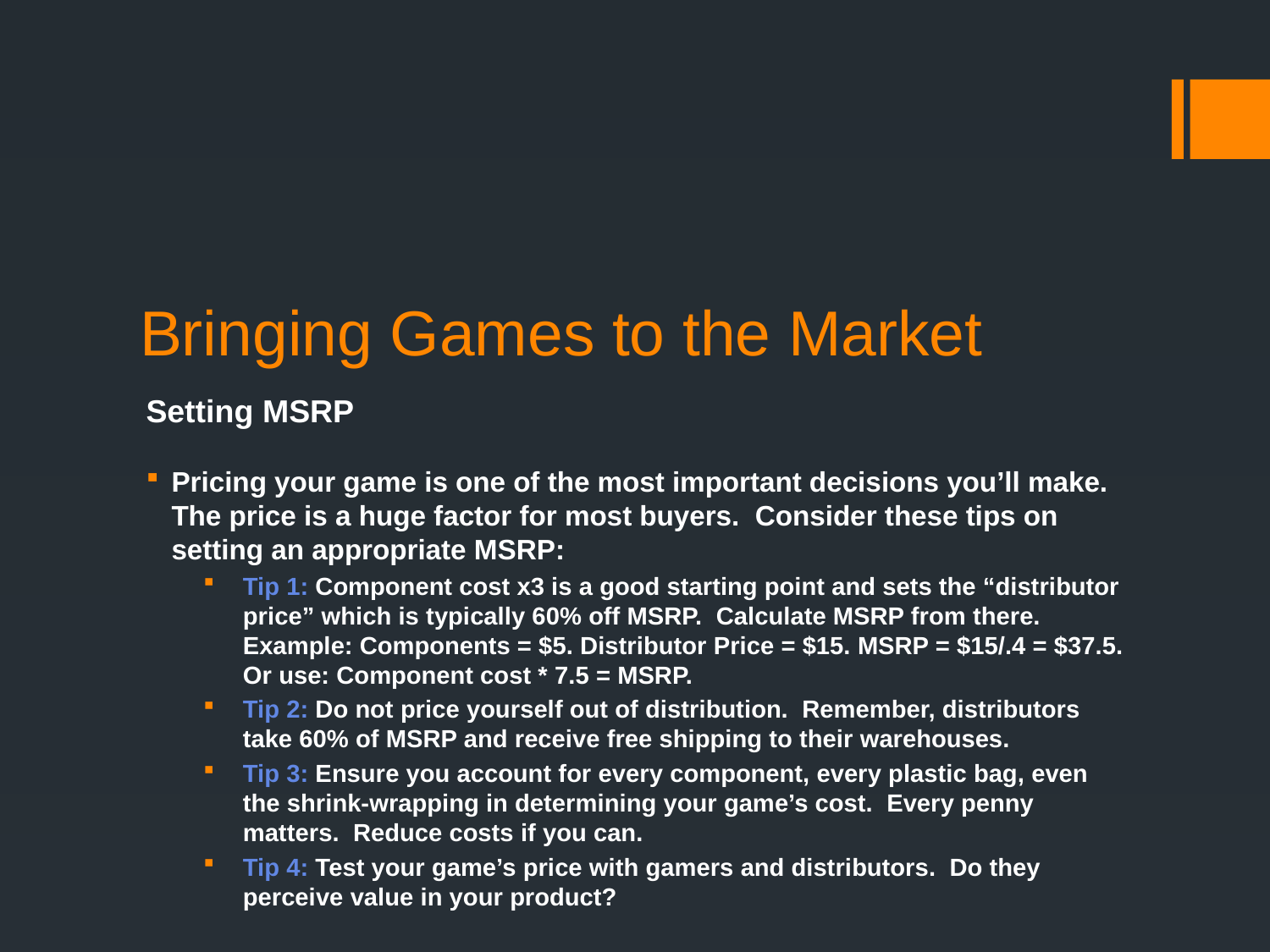

Bringing Games to the Market
Setting MSRP
Pricing your game is one of the most important decisions you’ll make.  The price is a huge factor for most buyers.  Consider these tips on setting an appropriate MSRP:
Tip 1: Component cost x3 is a good starting point and sets the “distributor price” which is typically 60% off MSRP.  Calculate MSRP from there. Example: Components = $5. Distributor Price = $15. MSRP = $15/.4 = $37.5. Or use: Component cost * 7.5 = MSRP.
Tip 2: Do not price yourself out of distribution.  Remember, distributors take 60% of MSRP and receive free shipping to their warehouses.
Tip 3: Ensure you account for every component, every plastic bag, even the shrink-wrapping in determining your game’s cost.  Every penny matters.  Reduce costs if you can.
Tip 4: Test your game’s price with gamers and distributors.  Do they perceive value in your product?